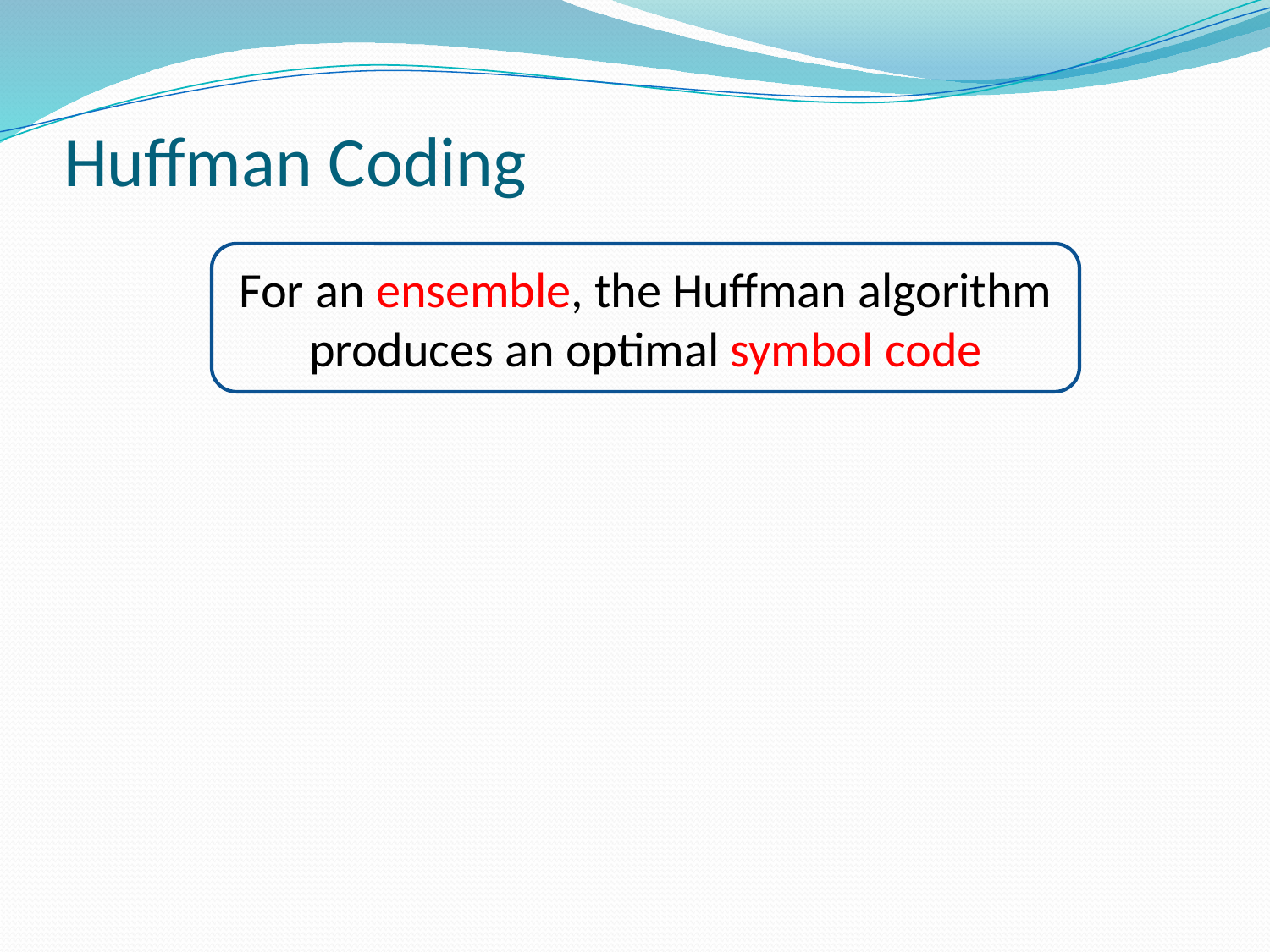

# Huffman Coding
For an ensemble, the Huffman algorithm produces an optimal symbol code